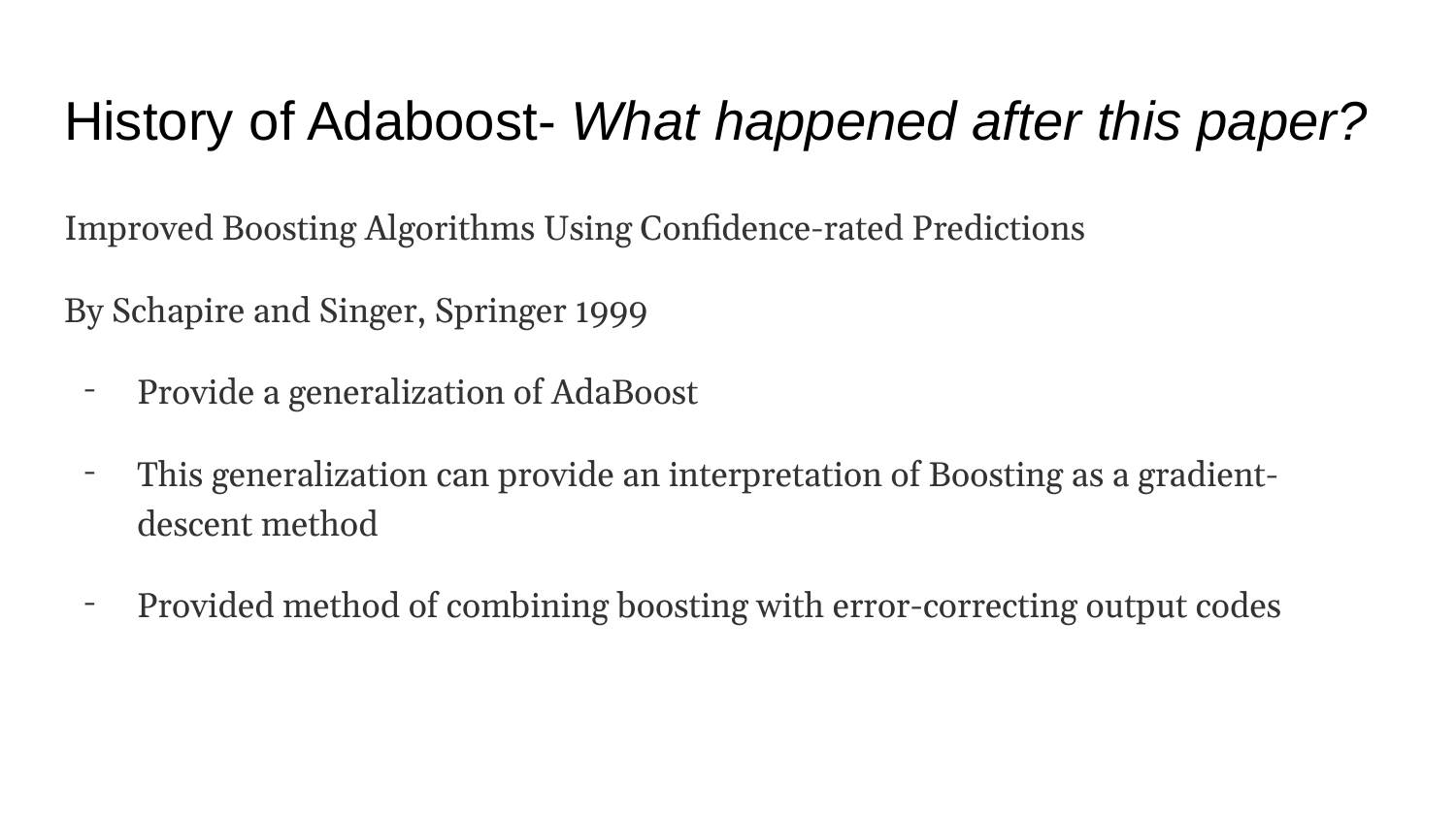

# History of Adaboost- What happened after this paper?
Improved Boosting Algorithms Using Confidence-rated Predictions
By Schapire and Singer, Springer 1999
Provide a generalization of AdaBoost
This generalization can provide an interpretation of Boosting as a gradient-descent method
Provided method of combining boosting with error-correcting output codes